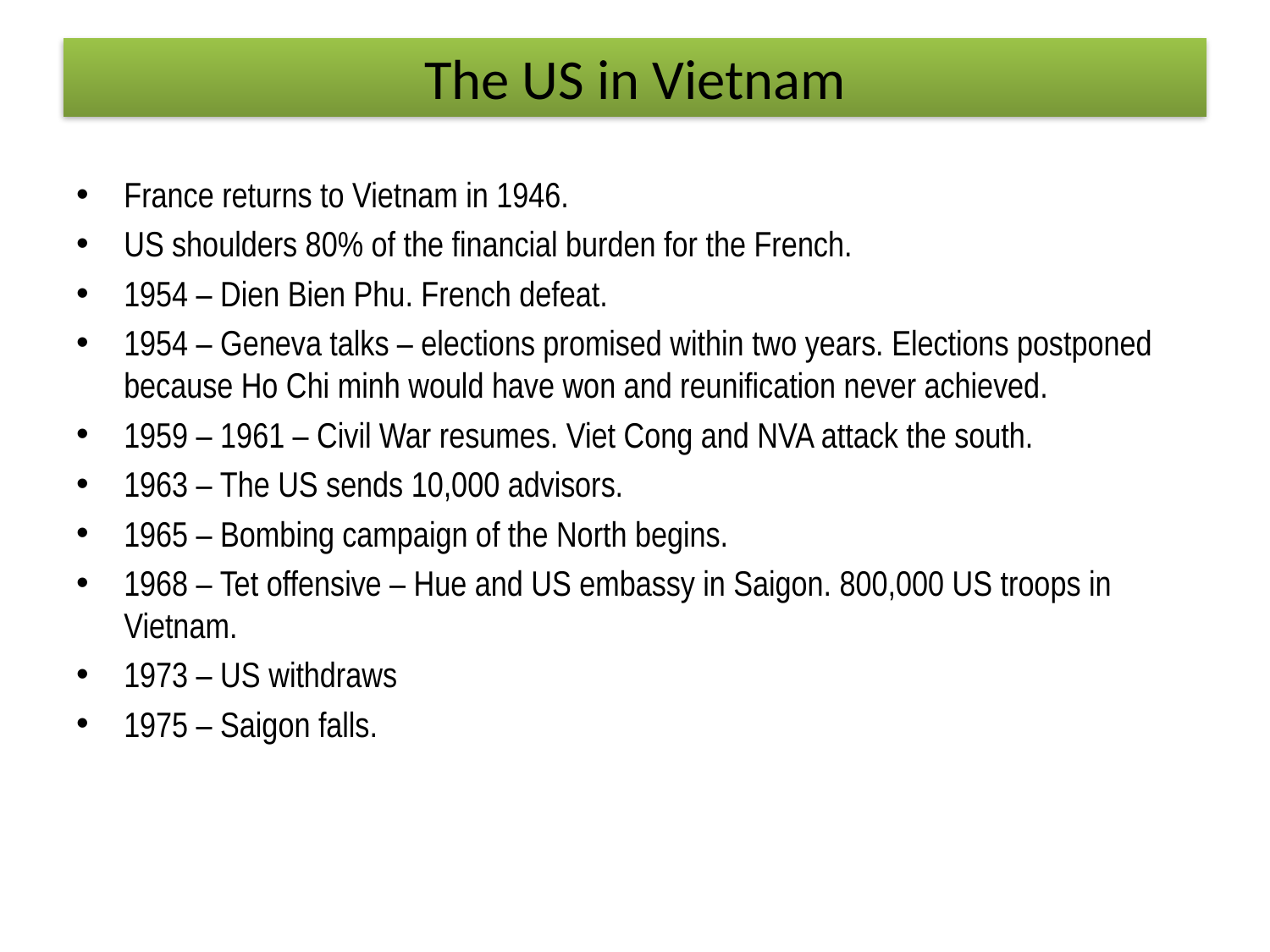

# The US in Vietnam
France returns to Vietnam in 1946.
US shoulders 80% of the financial burden for the French.
1954 – Dien Bien Phu. French defeat.
1954 – Geneva talks – elections promised within two years. Elections postponed because Ho Chi minh would have won and reunification never achieved.
1959 – 1961 – Civil War resumes. Viet Cong and NVA attack the south.
1963 – The US sends 10,000 advisors.
1965 – Bombing campaign of the North begins.
1968 – Tet offensive – Hue and US embassy in Saigon. 800,000 US troops in Vietnam.
1973 – US withdraws
1975 – Saigon falls.